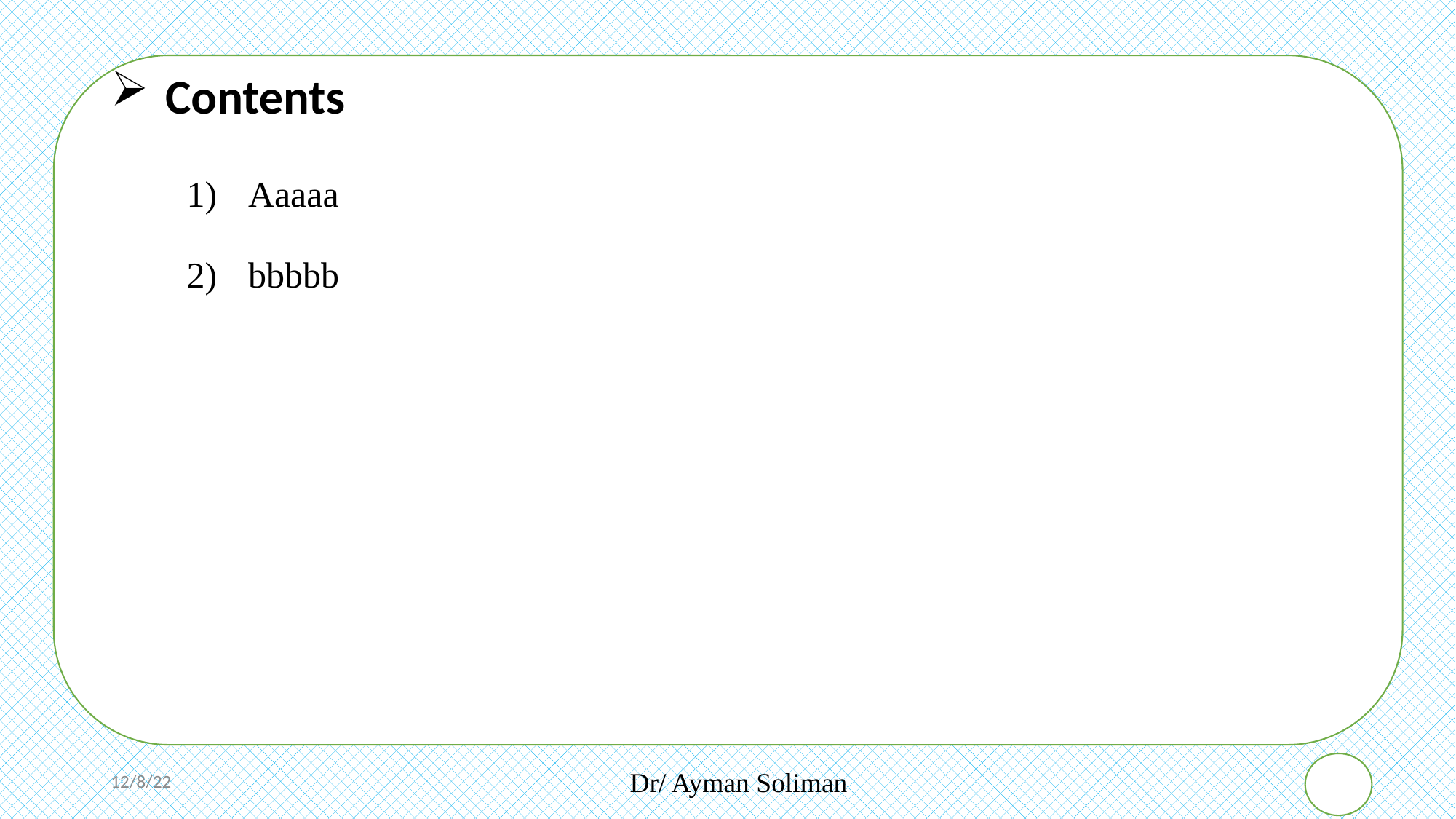

Contents
Aaaaa
bbbbb

Dr/ Ayman Soliman

12/8/22
2